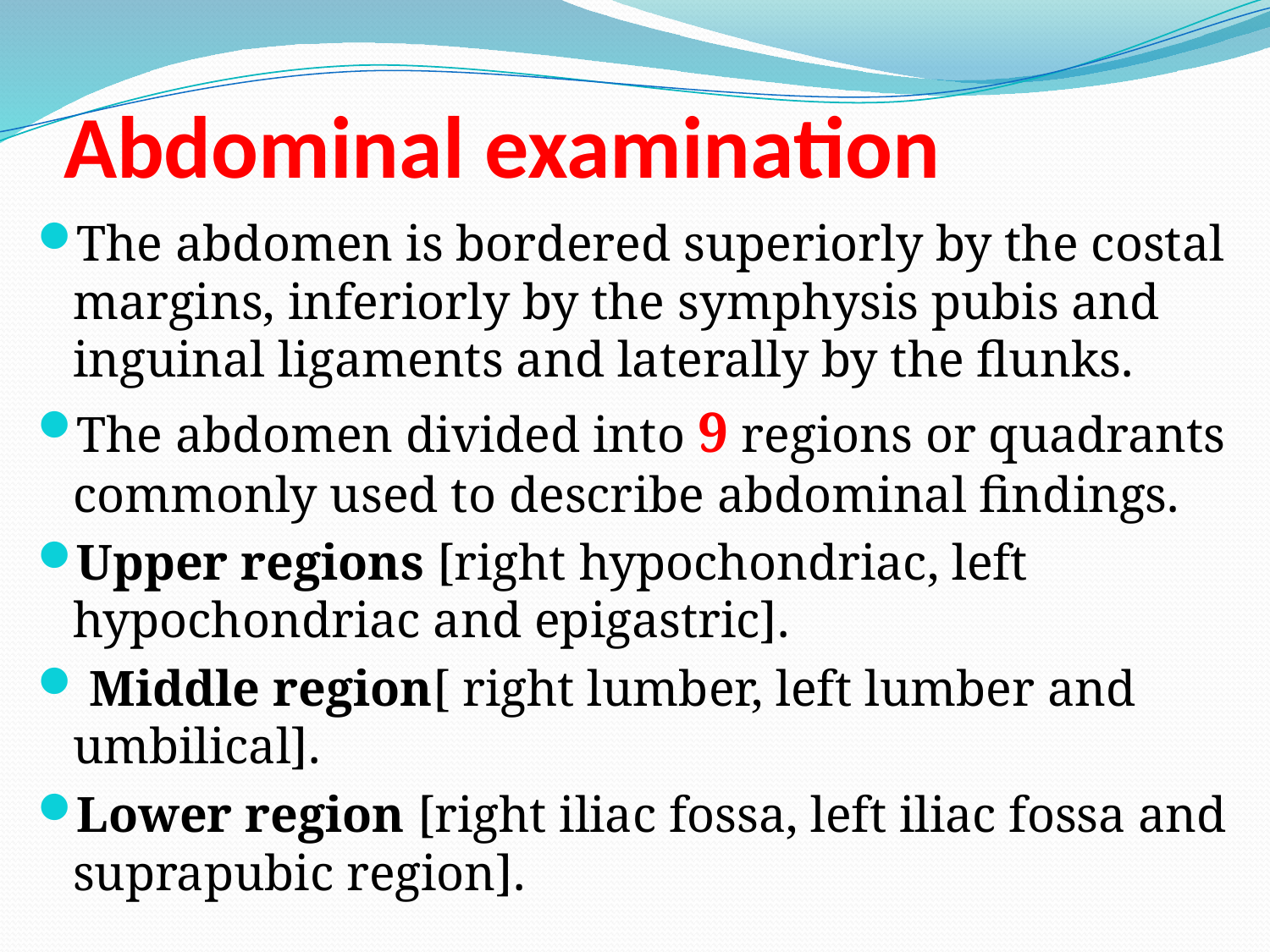

# Abdominal examination
The abdomen is bordered superiorly by the costal margins, inferiorly by the symphysis pubis and inguinal ligaments and laterally by the flunks.
The abdomen divided into 9 regions or quadrants commonly used to describe abdominal findings.
Upper regions [right hypochondriac, left hypochondriac and epigastric].
 Middle region[ right lumber, left lumber and umbilical].
Lower region [right iliac fossa, left iliac fossa and suprapubic region].